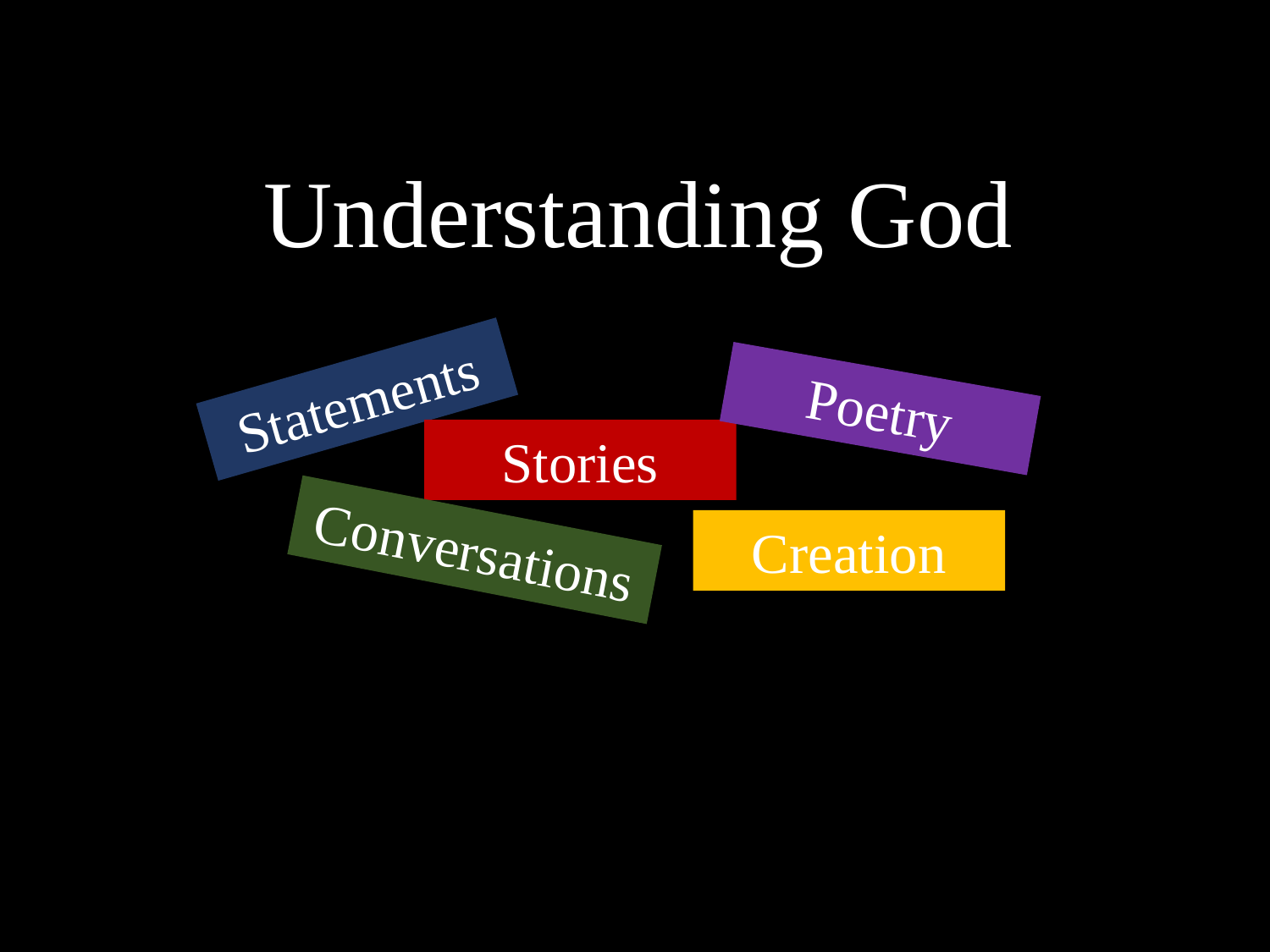

Understanding God
Statements
Poetry
Stories
Conversations
Creation